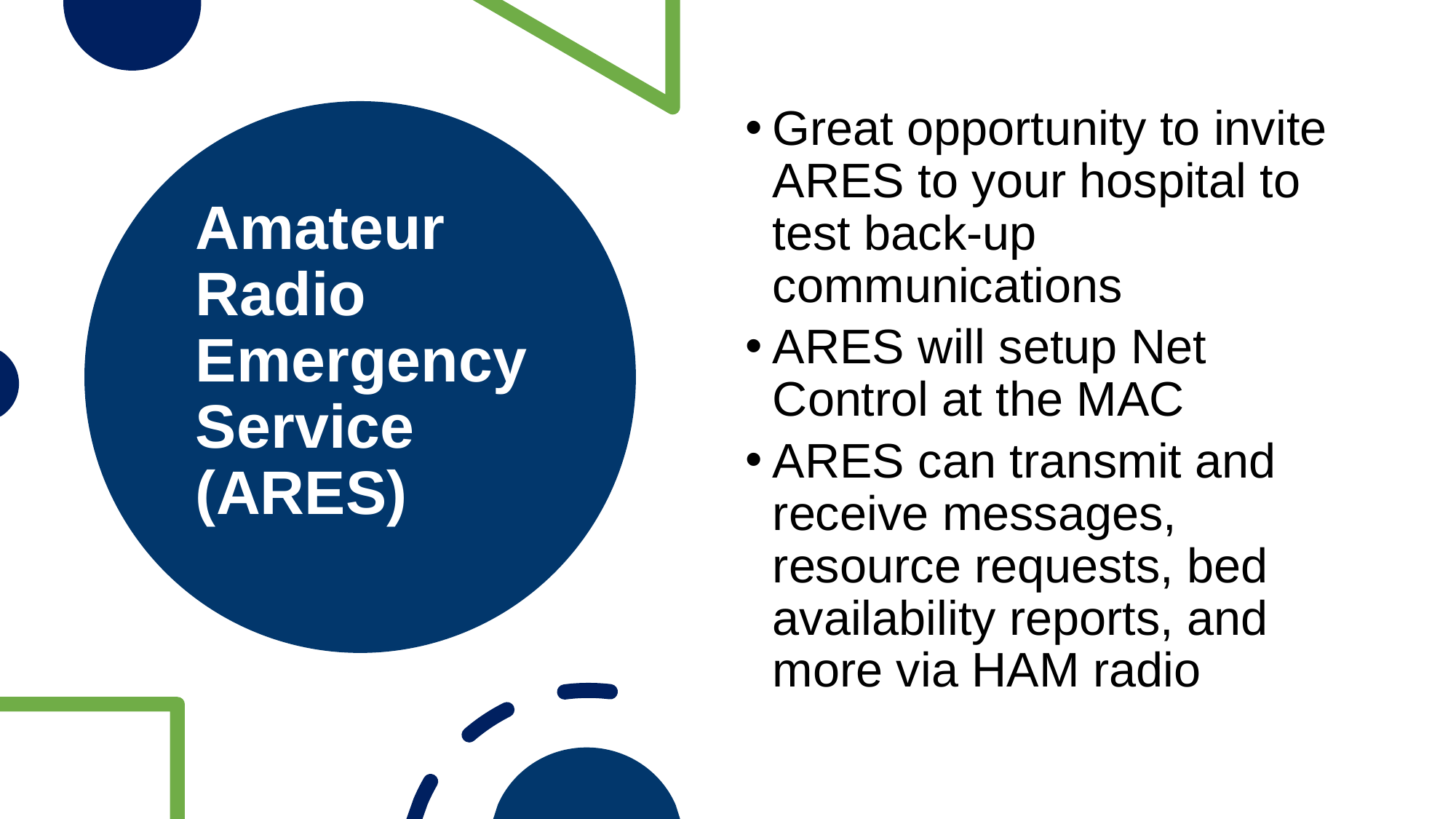

Great opportunity to invite ARES to your hospital to test back-up communications
ARES will setup Net Control at the MAC
ARES can transmit and receive messages, resource requests, bed availability reports, and more via HAM radio

# Amateur Radio Emergency Service (ARES)